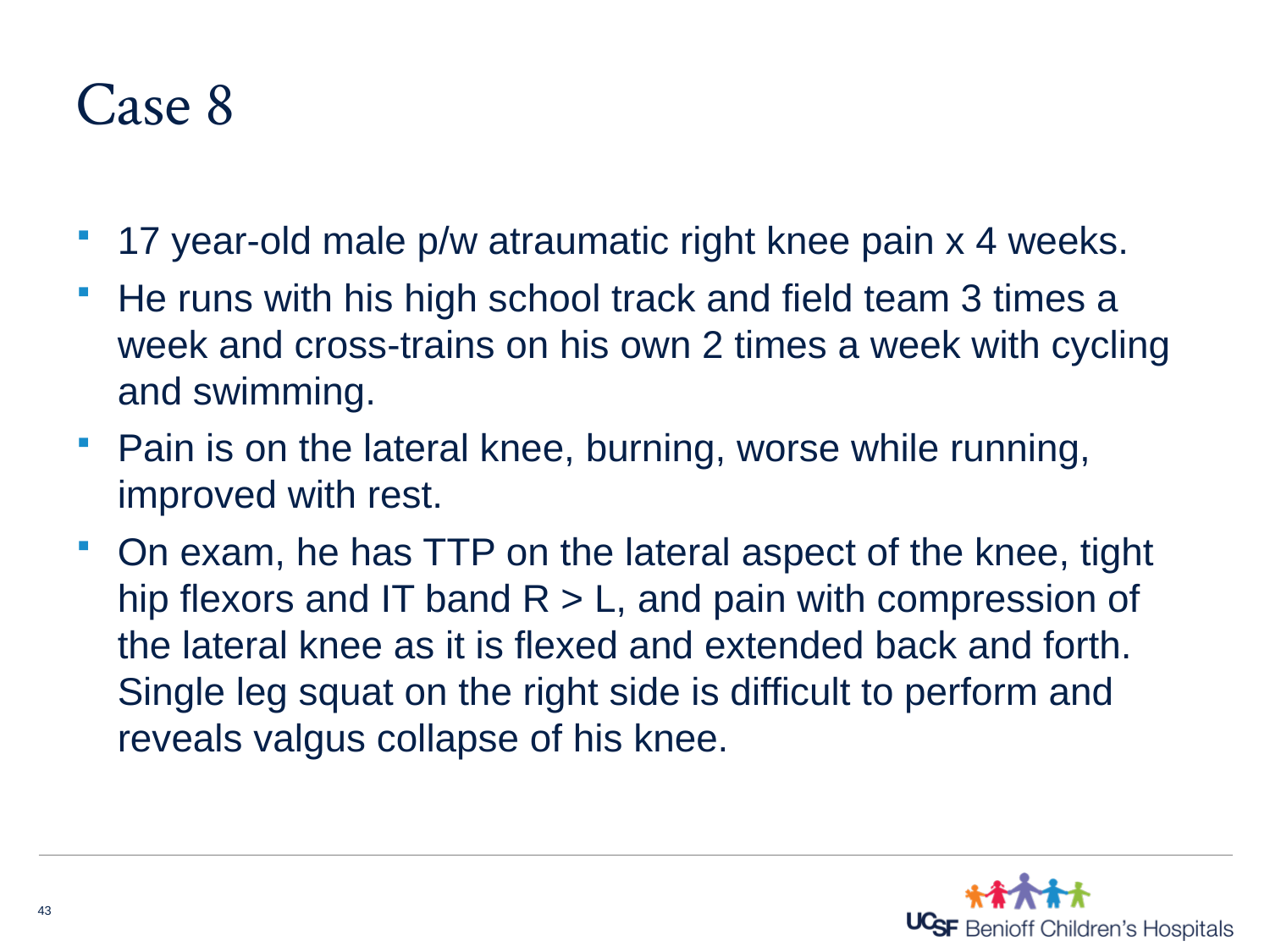

# Case 8
17 year-old male p/w atraumatic right knee pain x 4 weeks.
He runs with his high school track and field team 3 times a week and cross-trains on his own 2 times a week with cycling and swimming.
Pain is on the lateral knee, burning, worse while running, improved with rest.
On exam, he has TTP on the lateral aspect of the knee, tight hip flexors and IT band R > L, and pain with compression of the lateral knee as it is flexed and extended back and forth. Single leg squat on the right side is difficult to perform and reveals valgus collapse of his knee.

43